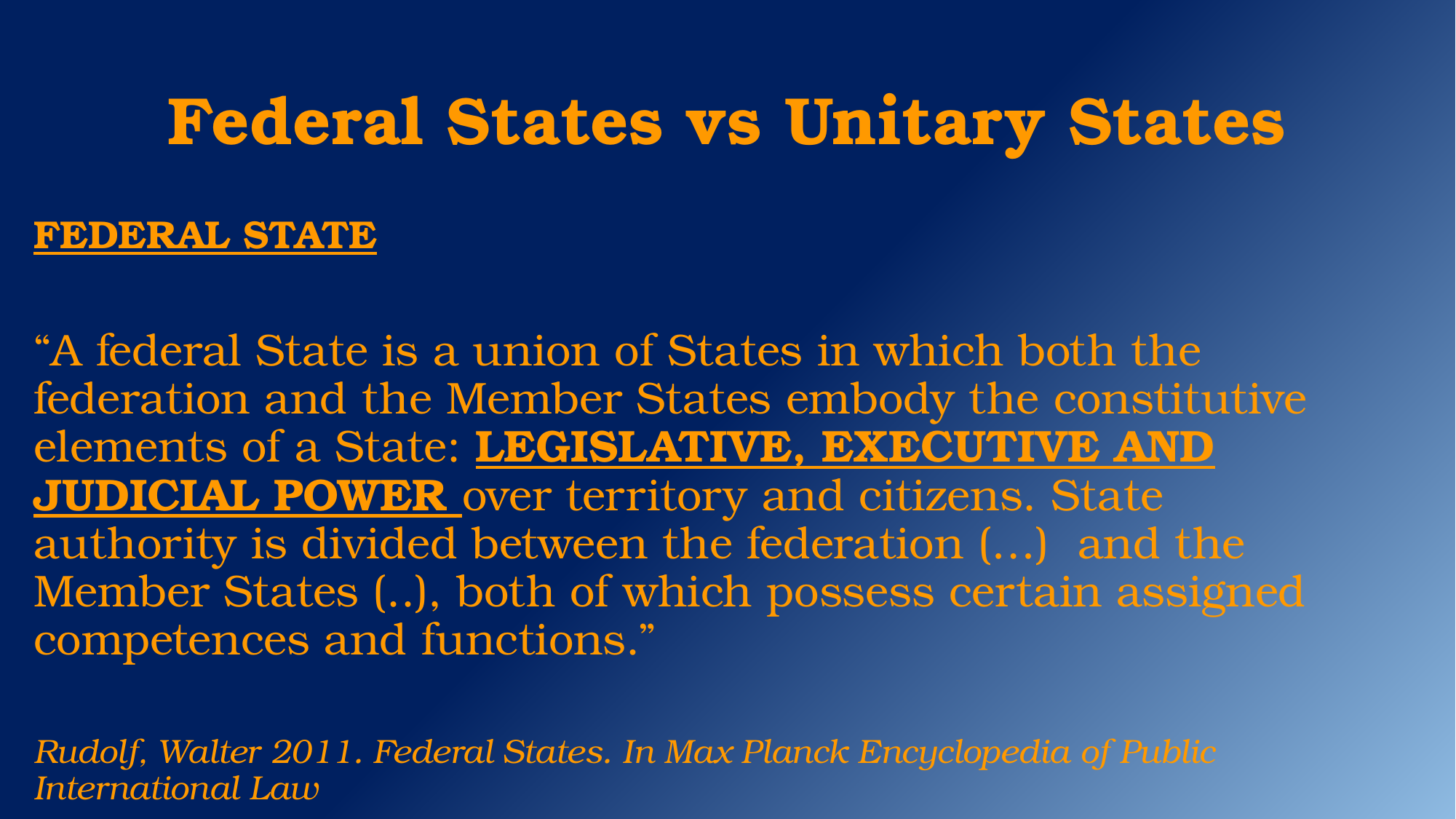

# Federal States vs Unitary States

FEDERAL STATE

“A federal State is a union of States in which both the federation and the Member States embody the constitutive elements of a State: LEGISLATIVE, EXECUTIVE AND JUDICIAL POWER over territory and citizens. State authority is divided between the federation (…)  and the Member States (..), both of which possess certain assigned competences and functions.”

Rudolf, Walter 2011. Federal States. In Max Planck Encyclopedia of Public International Law